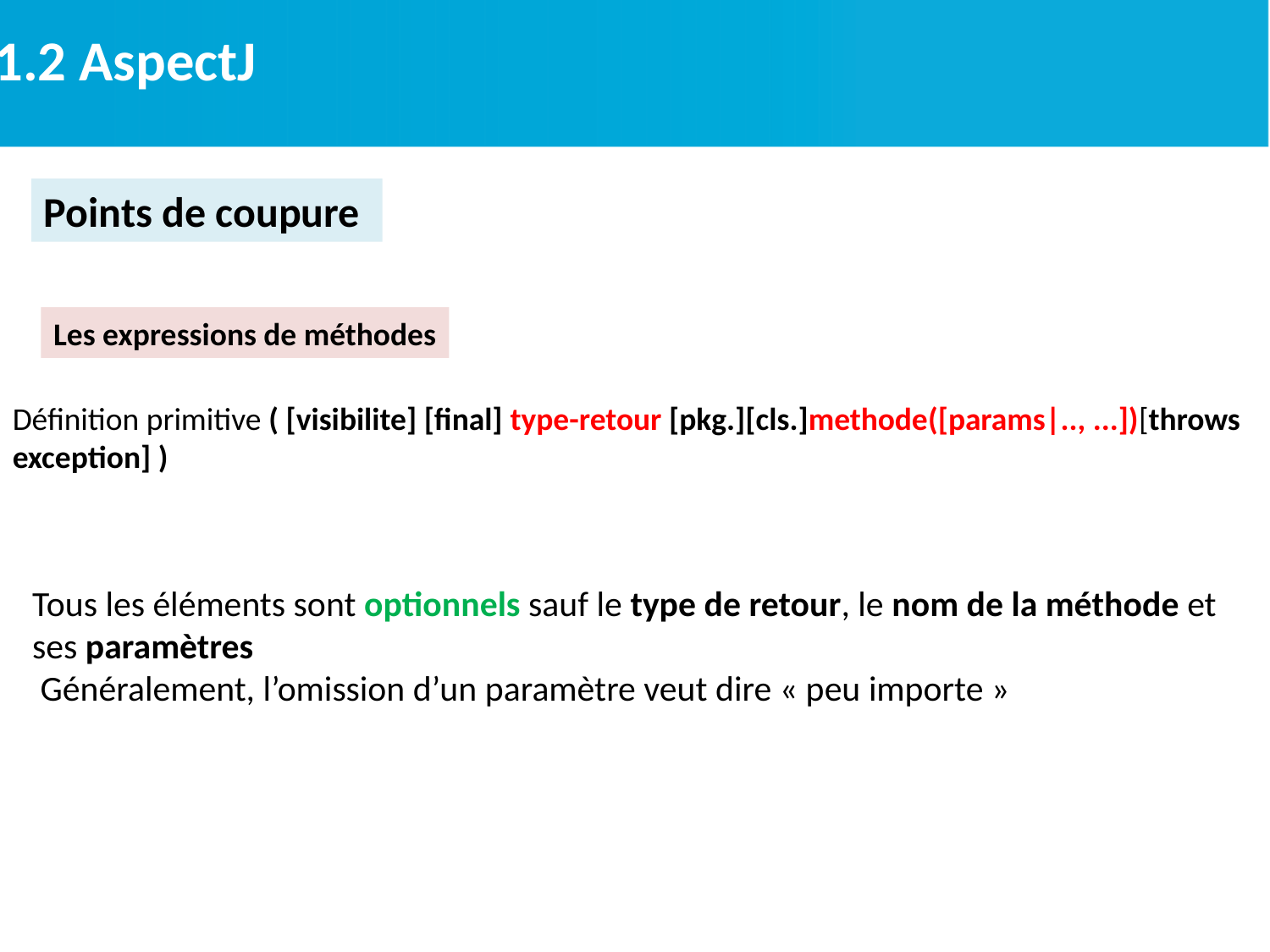

2.1.2 AspectJ
Points de coupure
Les expressions de méthodes
Définition primitive ( [visibilite] [final] type-retour [pkg.][cls.]methode([params|.., ...])[throws exception] )
Tous les éléments sont optionnels sauf le type de retour, le nom de la méthode et ses paramètres
 Généralement, l’omission d’un paramètre veut dire « peu importe »